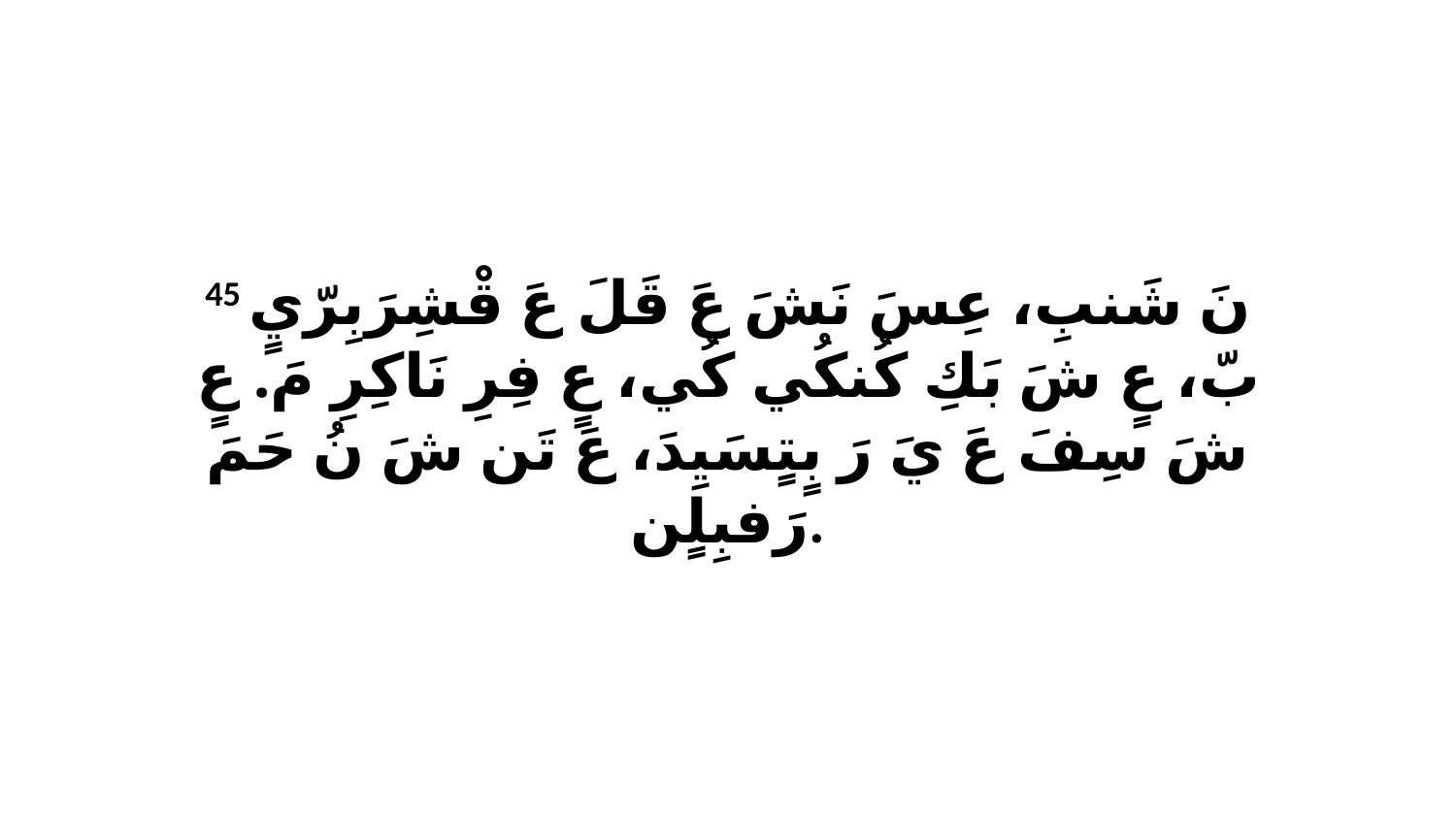

45 نَ شَنبِ، عِسَ نَشَ عَ قَلَ عَ قْشِرَبِرّيٍ بّ، عٍ شَ بَكِ كُنكُي كُي، عٍ فِرِ نَاكِرِ مَ. عٍ شَ سِفَ عَ يَ رَ بٍتٍسَيِدَ، عَ تَن شَ نُ حَمَ رَفبِلٍن.